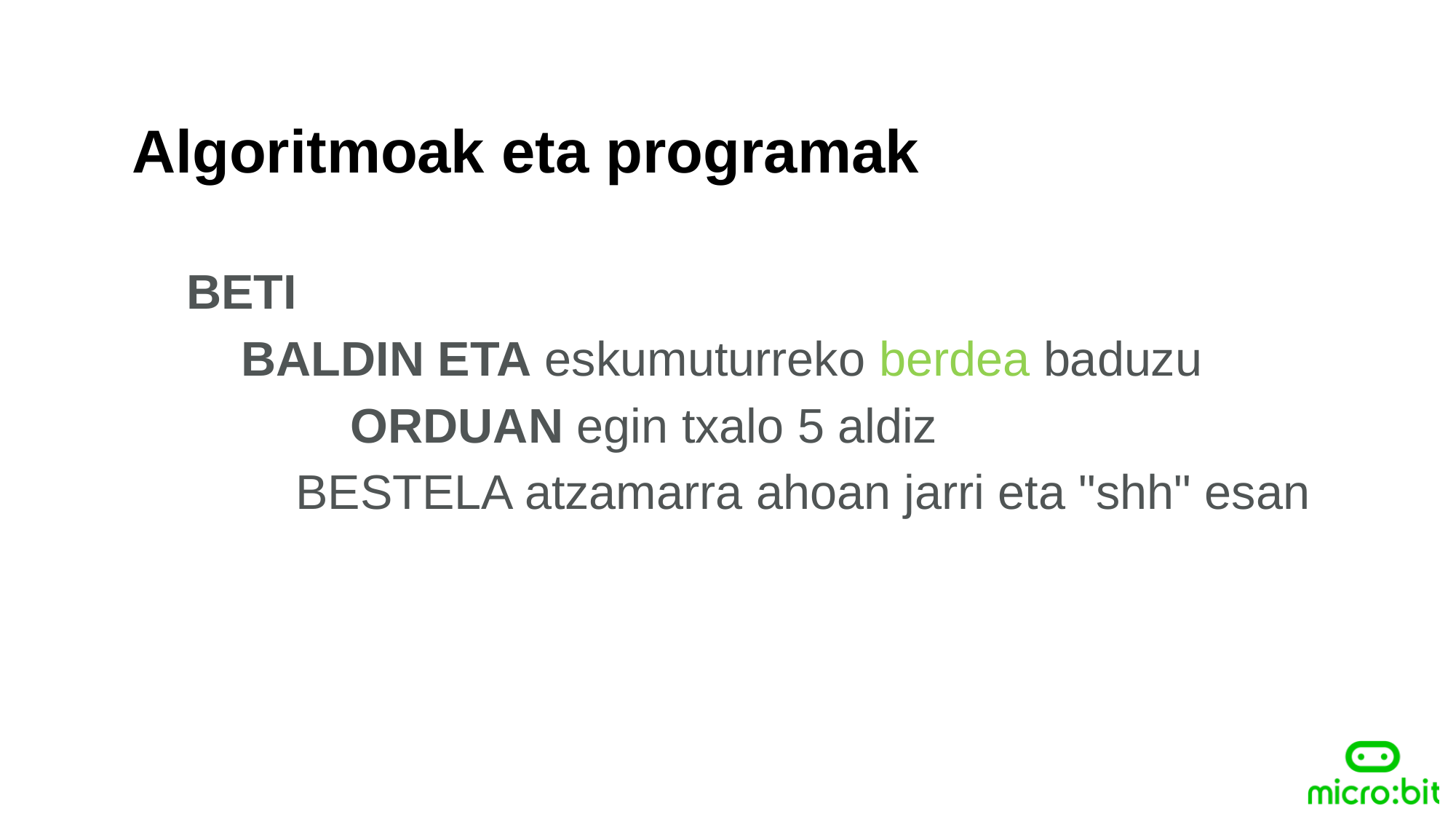

Algoritmoak eta programak

BETI
BALDIN ETA eskumuturreko berdea baduzu
ORDUAN egin txalo 5 aldiz
	BESTELA atzamarra ahoan jarri eta "shh" esan